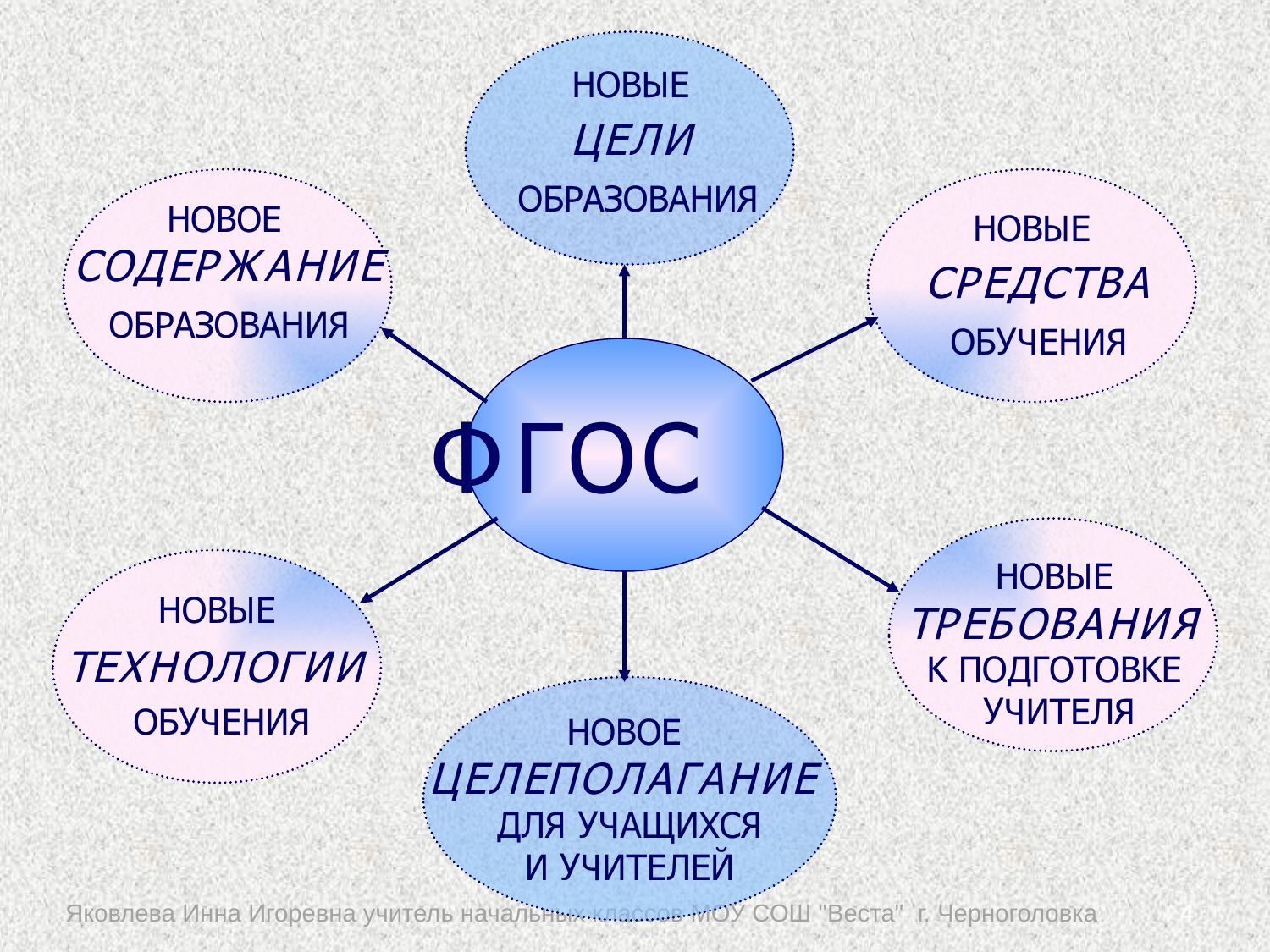

НОВЫЕ
ЦЕЛИ
ОБРАЗОВАНИЯ

НОВЫЕ
СРЕДСТВА
ОБУЧЕНИЯ
НОВОЕ
СОДЕРЖАНИЕ
ОБРАЗОВАНИЯ

ФГОС

НОВЫЕ
ТЕХНОЛОГИИ
ОБУЧЕНИЯ
НОВЫЕ
ТРЕБОВАНИЯ
К ПОДГОТОВКЕ
УЧИТЕЛЯ

НОВОЕ
ЦЕЛЕПОЛАГАНИЕ
ДЛЯ УЧАЩИХСЯ
И УЧИТЕЛЕЙ
Яковлева Инна Игоревна учитель начальных классов МОУ СОШ "Веста"  г. Черноголовка
4